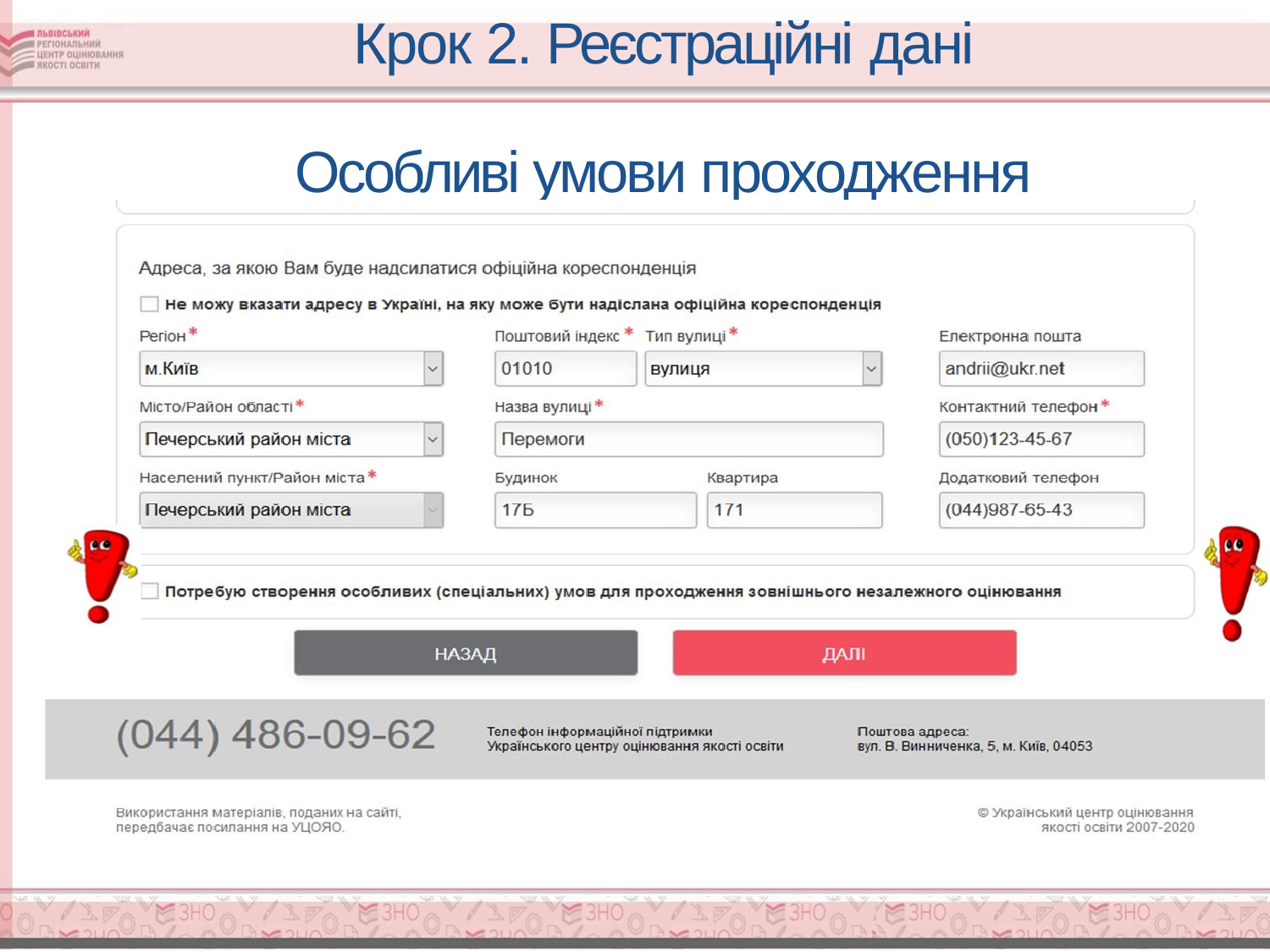

Крок 2. Реєстраційні дані

Особливі умови проходження ЗНО